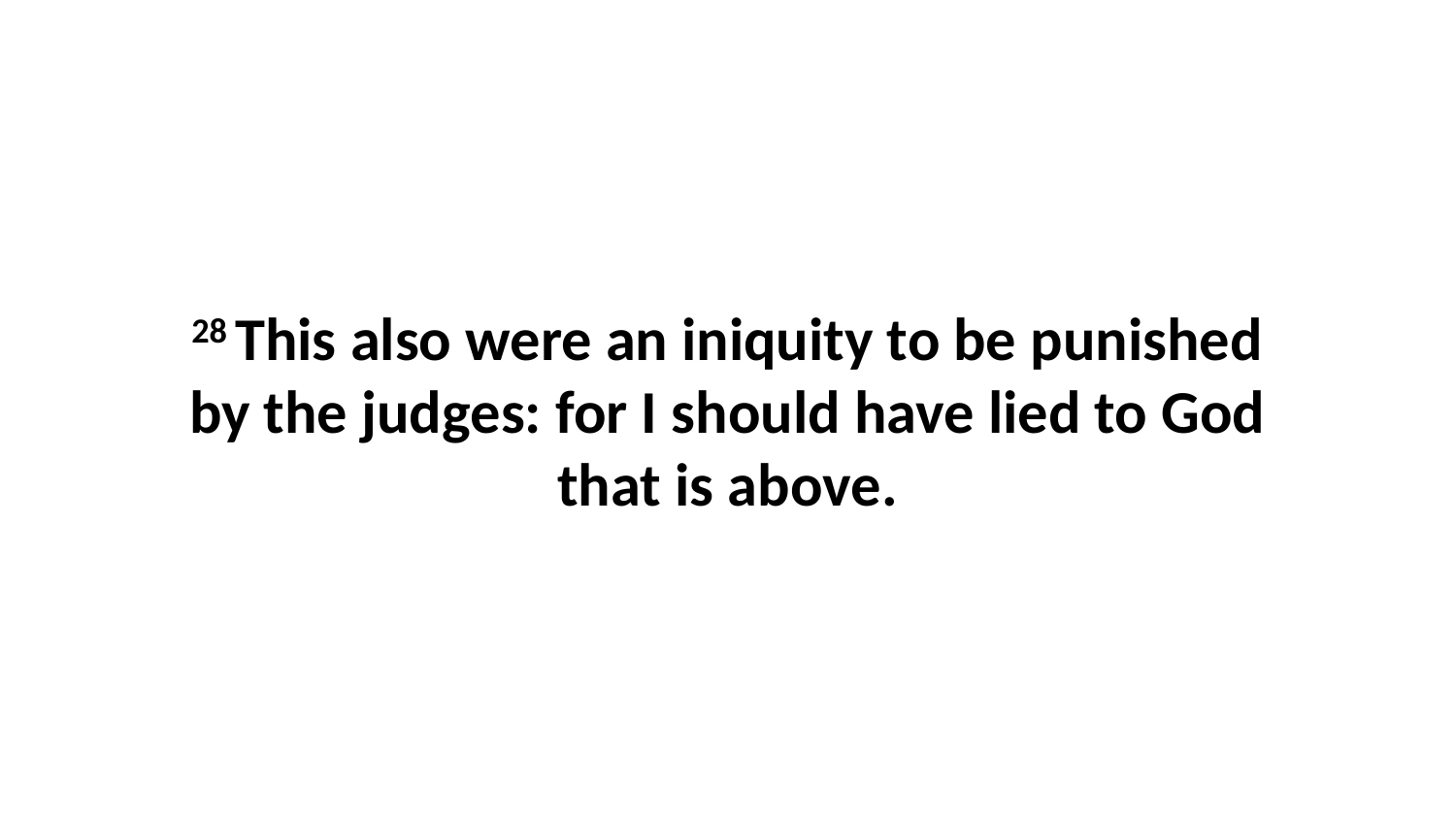

28 This also were an iniquity to be punished by the judges: for I should have lied to God that is above.